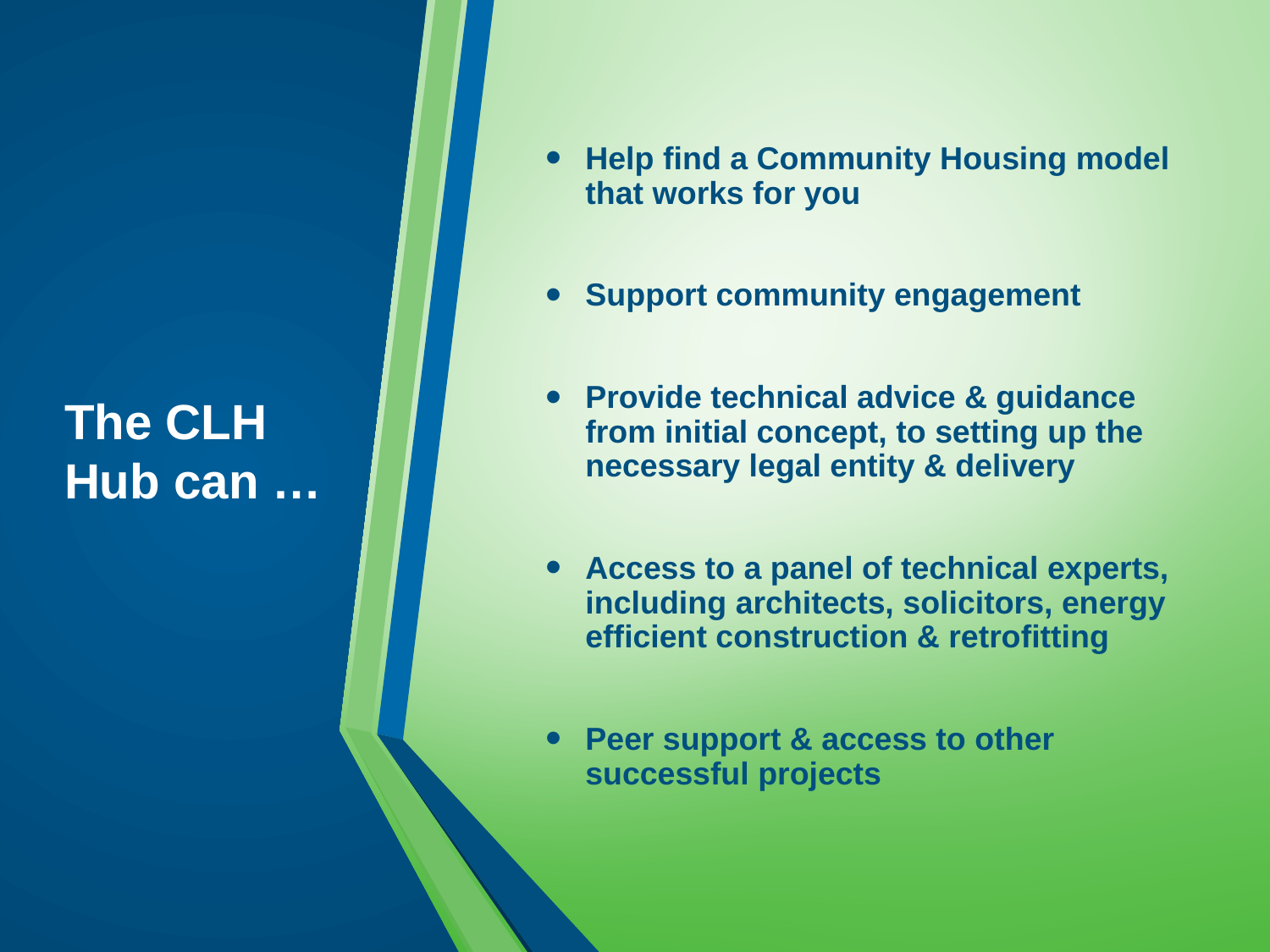

Help find a Community Housing model that works for you

Support community engagement

Provide technical advice & guidance from initial concept, to setting up the necessary legal entity & delivery

Access to a panel of technical experts, including architects, solicitors, energy efficient construction & retrofitting

Peer support & access to other successful projects
# The CLH Hub can …